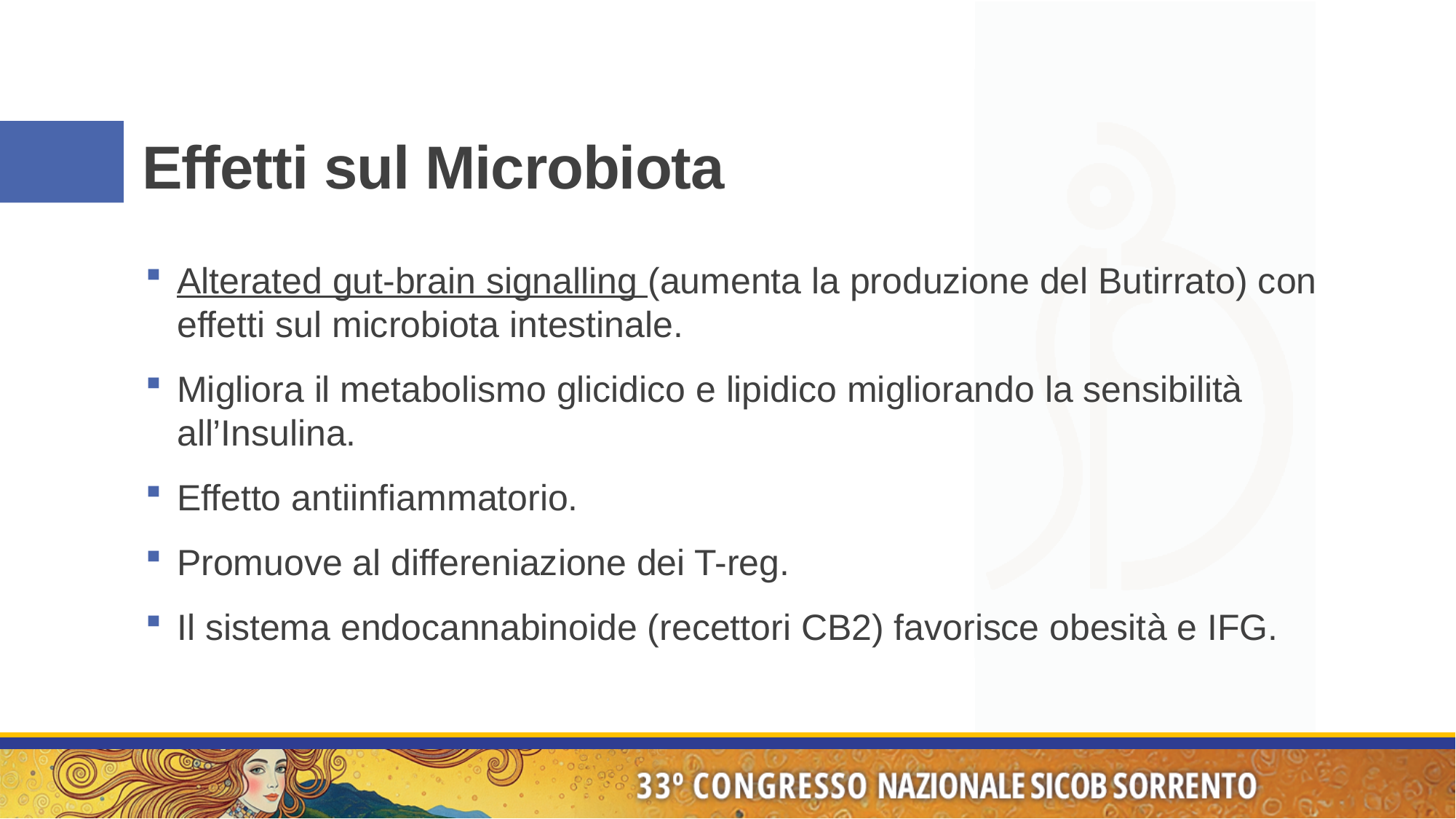

# Effetti sul Microbiota
Alterated gut-brain signalling (aumenta la produzione del Butirrato) con effetti sul microbiota intestinale.
Migliora il metabolismo glicidico e lipidico migliorando la sensibilità all’Insulina.
Effetto antiinfiammatorio.
Promuove al differeniazione dei T-reg.
Il sistema endocannabinoide (recettori CB2) favorisce obesità e IFG.